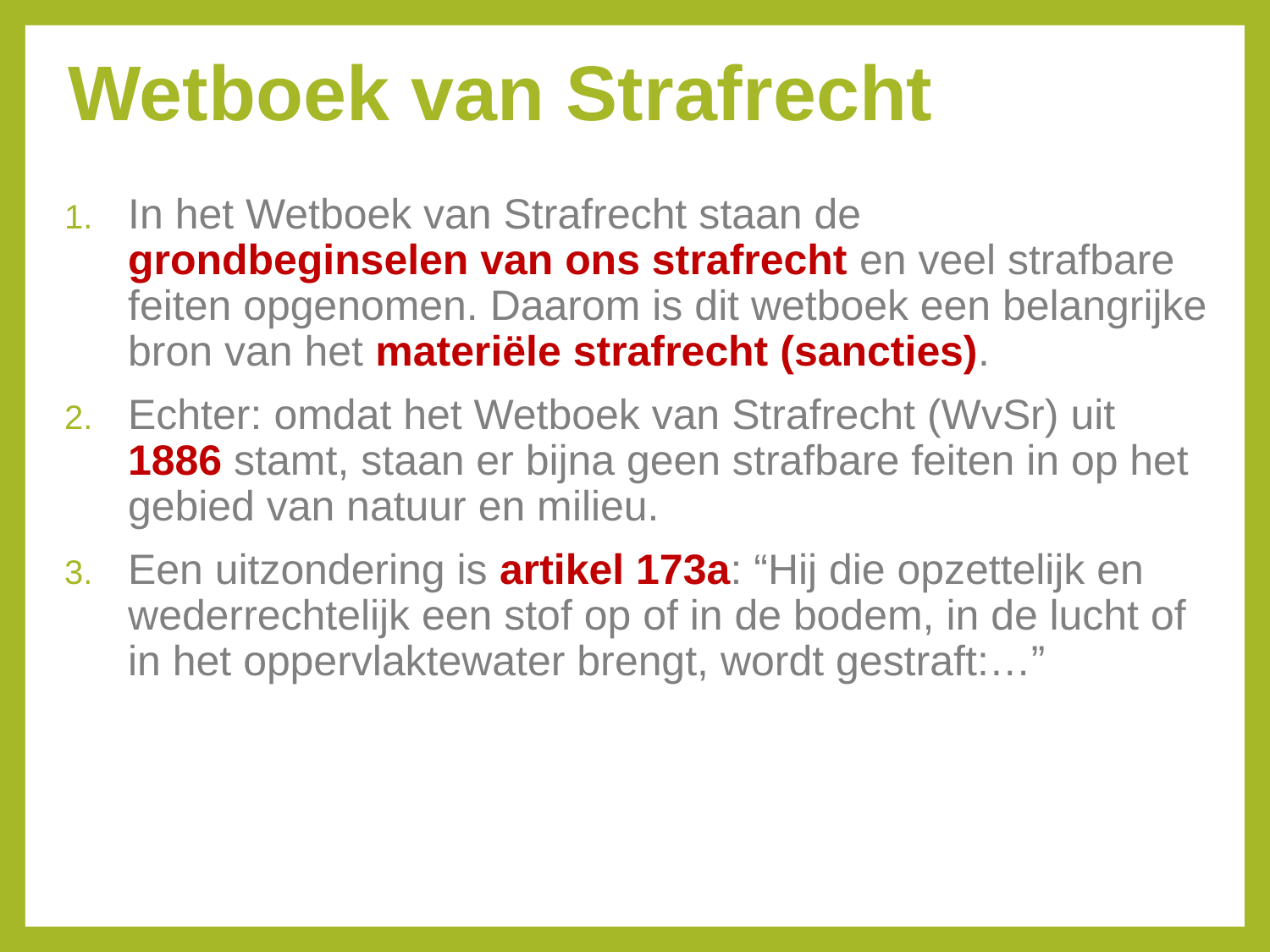

# Wetboek van Strafrecht
In het Wetboek van Strafrecht staan de grondbeginselen van ons strafrecht en veel strafbare feiten opgenomen. Daarom is dit wetboek een belangrijke bron van het materiële strafrecht (sancties).
Echter: omdat het Wetboek van Strafrecht (WvSr) uit 1886 stamt, staan er bijna geen strafbare feiten in op het gebied van natuur en milieu.
Een uitzondering is artikel 173a: “Hij die opzettelijk en wederrechtelijk een stof op of in de bodem, in de lucht of in het oppervlaktewater brengt, wordt gestraft:…”